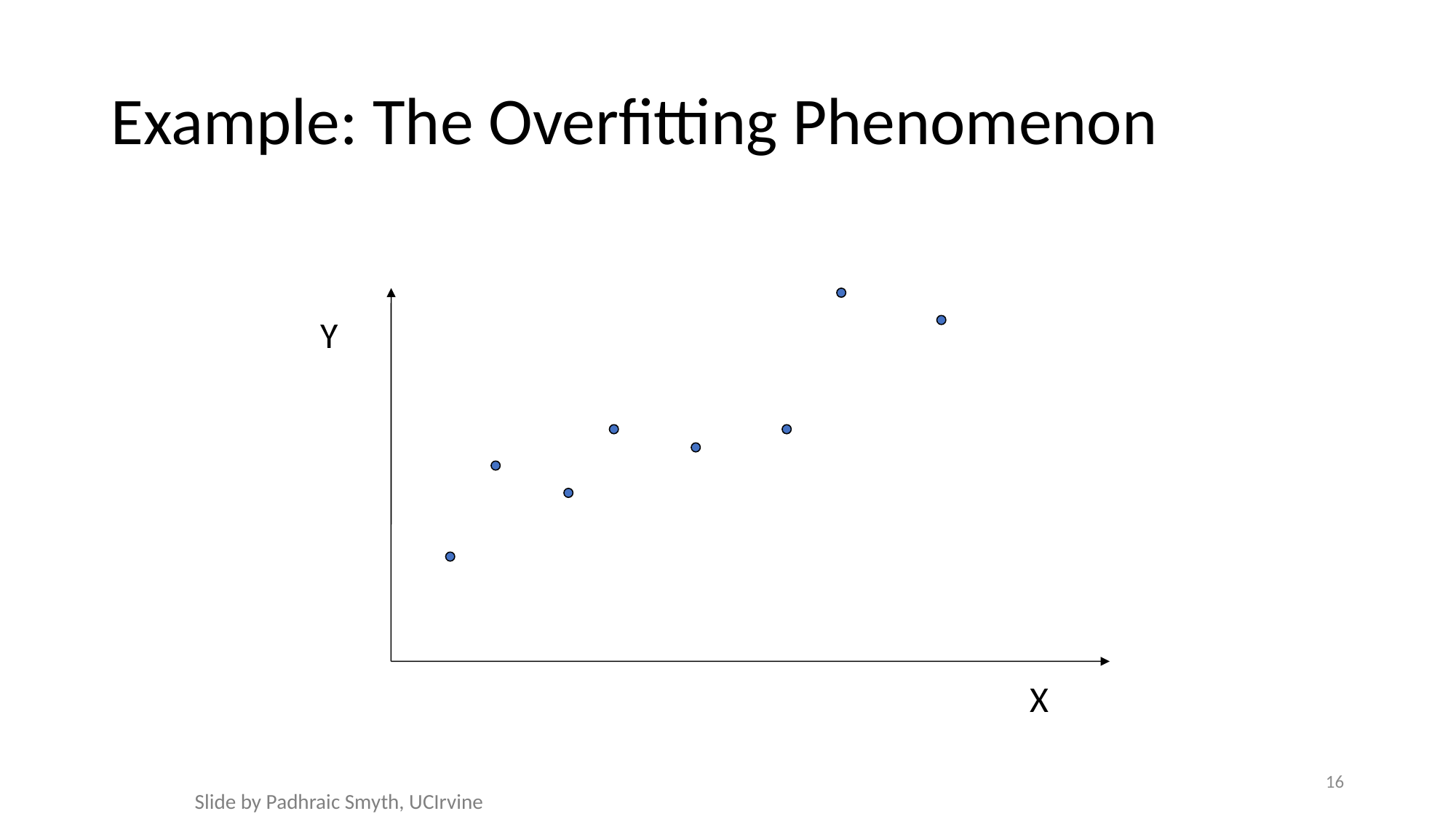

# Example: The Overfitting Phenomenon

Y

X
16
Slide by Padhraic Smyth, UCIrvine